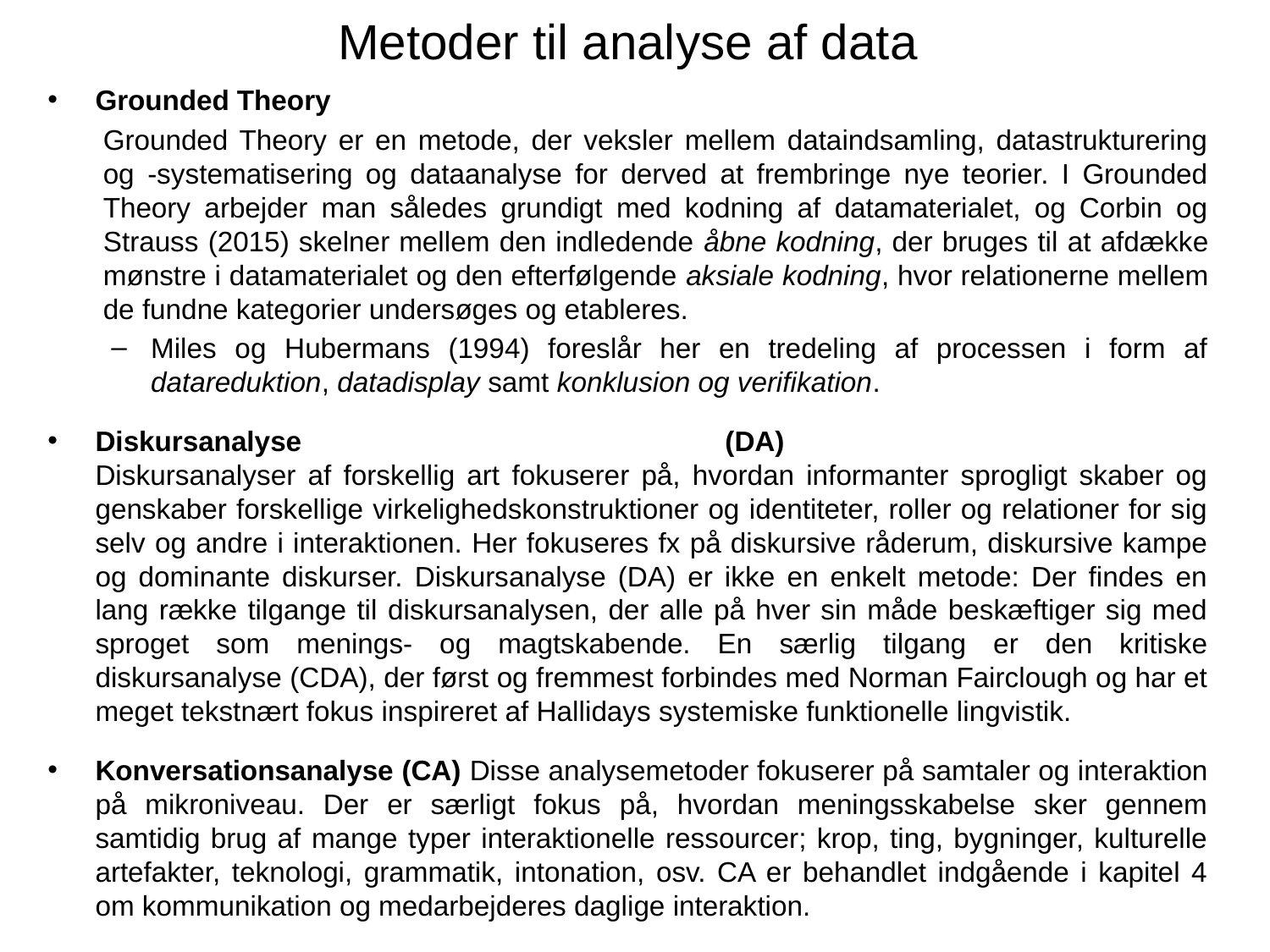

# Metoder til analyse af data
Grounded Theory
Grounded Theory er en metode, der veksler mellem dataindsamling, datastrukturering og -systematisering og dataanalyse for derved at frembringe nye teorier. I Grounded Theory arbejder man således grundigt med kodning af datamaterialet, og Corbin og Strauss (2015) skelner mellem den indledende åbne kodning, der bruges til at afdække mønstre i datamaterialet og den efterfølgende aksiale kodning, hvor relationerne mellem de fundne kategorier undersøges og etableres.
Miles og Hubermans (1994) foreslår her en tredeling af processen i form af datareduktion, datadisplay samt konklusion og verifikation.

Diskursanalyse (DA)
Diskursanalyser af forskellig art fokuserer på, hvordan informanter sprogligt skaber og genskaber forskellige virkelighedskonstruktioner og identiteter, roller og relationer for sig selv og andre i interaktionen. Her fokuseres fx på diskursive råderum, diskursive kampe og dominante diskurser. Diskursanalyse (DA) er ikke en enkelt metode: Der findes en lang række tilgange til diskursanalysen, der alle på hver sin måde beskæftiger sig med sproget som menings- og magtskabende. En særlig tilgang er den kritiske diskursanalyse (CDA), der først og fremmest forbindes med Norman Fairclough og har et meget tekstnært fokus inspireret af Hallidays systemiske funktionelle lingvistik.

Konversationsanalyse (CA) Disse analysemetoder fokuserer på samtaler og interaktion på mikroniveau. Der er særligt fokus på, hvordan meningsskabelse sker gennem samtidig brug af mange typer interaktionelle ressourcer; krop, ting, bygninger, kulturelle artefakter, teknologi, grammatik, intonation, osv. CA er behandlet indgående i kapitel 4 om kommunikation og medarbejderes daglige interaktion.